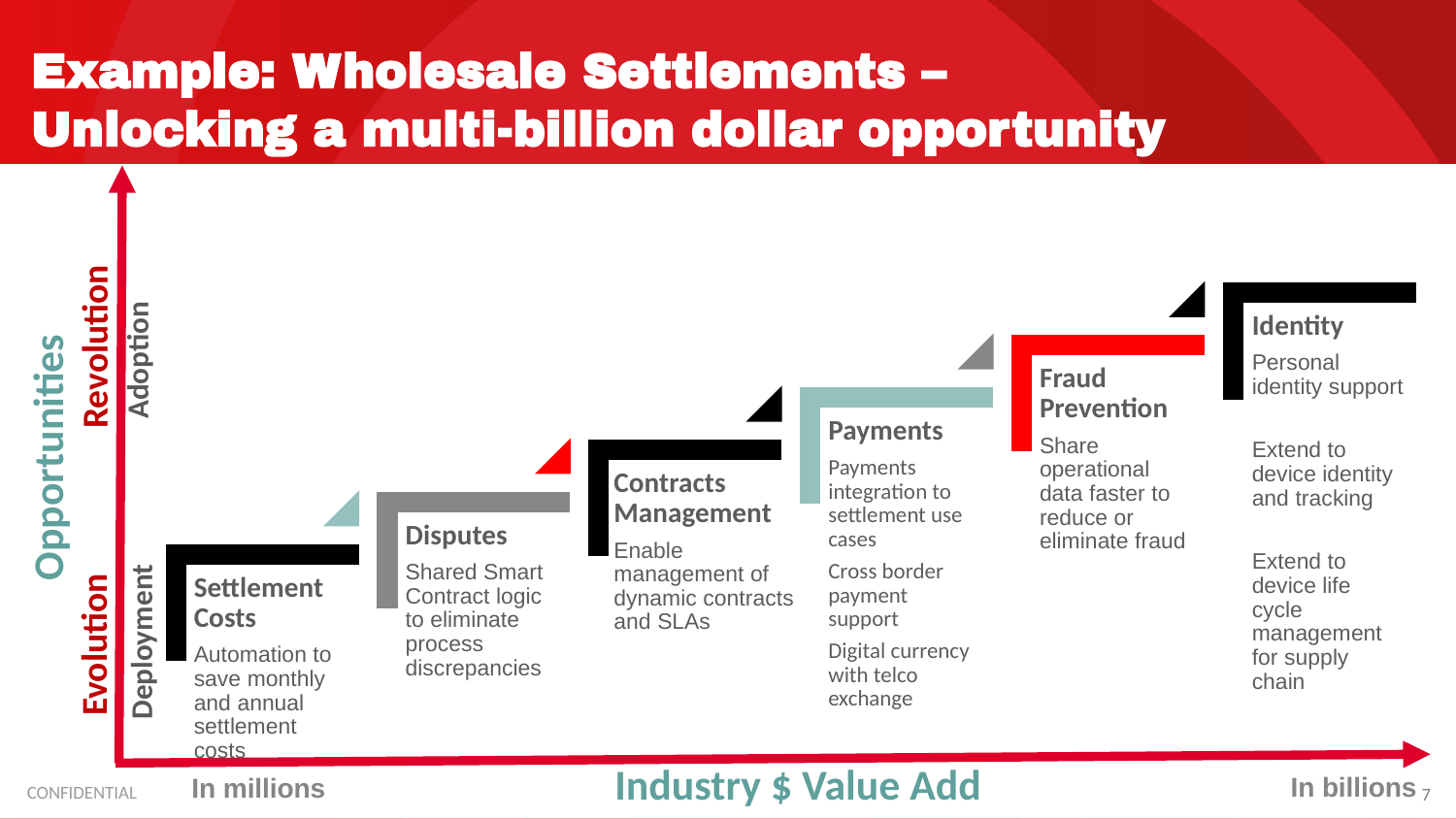

# Example: Wholesale Settlements – Unlocking a multi-billion dollar opportunity
Settlement Costs
Automation to save monthly and annual settlement costs
Disputes
Shared Smart Contract logic to eliminate process discrepancies
Contracts Management
Enable management of dynamic contracts and SLAs
Payments
Payments integration to settlement use cases
Cross border payment support
Digital currency with telco exchange

Fraud Prevention
Share operational data faster to reduce or eliminate fraud
Identity
Personal identity support

Extend to device identity and tracking

Extend to device life cycle management for supply chain
Adoption
Revolution
Opportunities
     Evolution
     Deployment
Industry $ Value Add
In billions
In millions